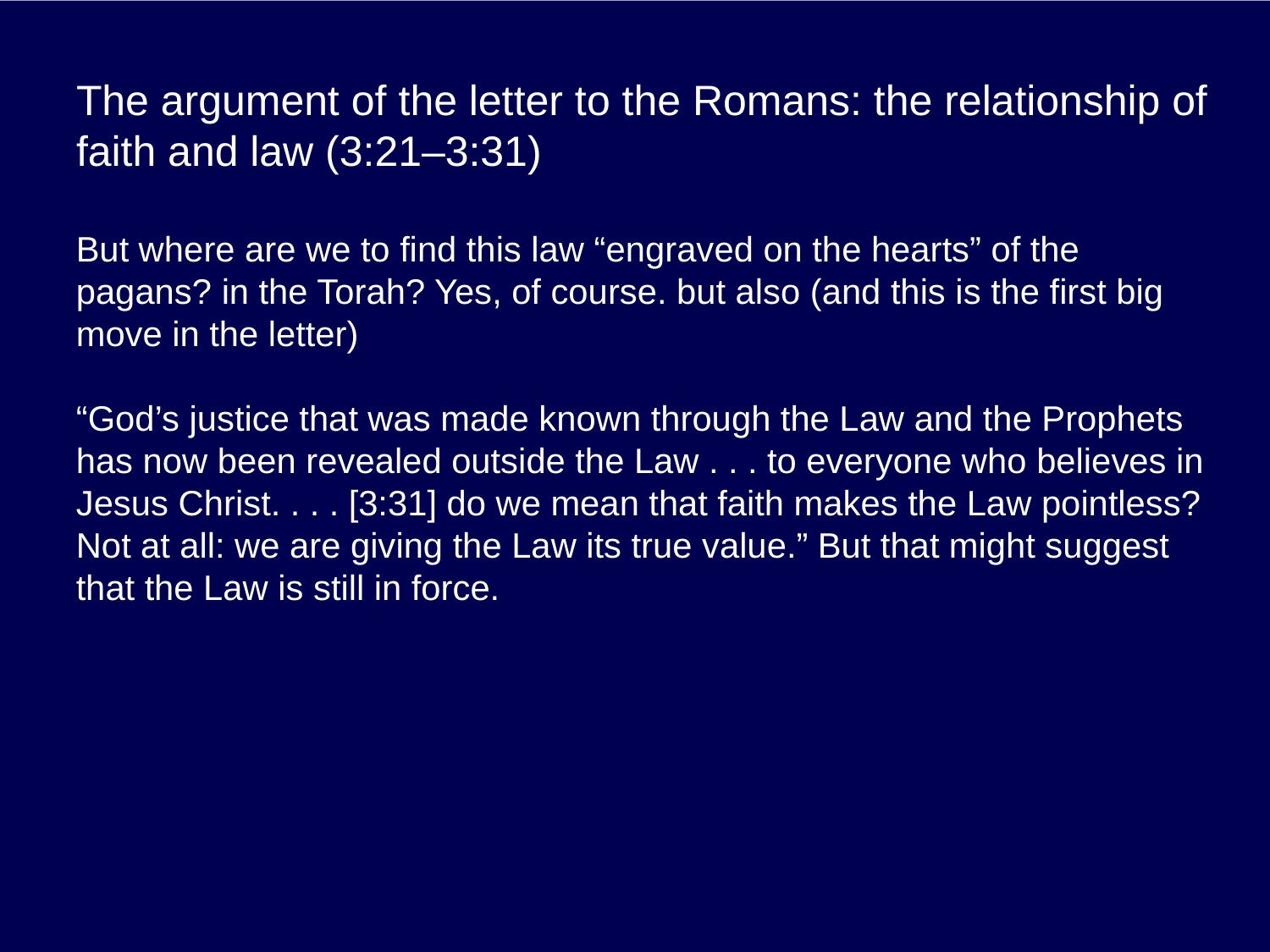

# The argument of the letter to the Romans: the relationship of faith and law (3:21–3:31)
But where are we to find this law “engraved on the hearts” of the pagans? in the Torah? Yes, of course. but also (and this is the first big move in the letter)

“God’s justice that was made known through the Law and the Prophets has now been revealed outside the Law . . . to everyone who believes in Jesus Christ. . . . [3:31] do we mean that faith makes the Law pointless? Not at all: we are giving the Law its true value.” But that might suggest that the Law is still in force.